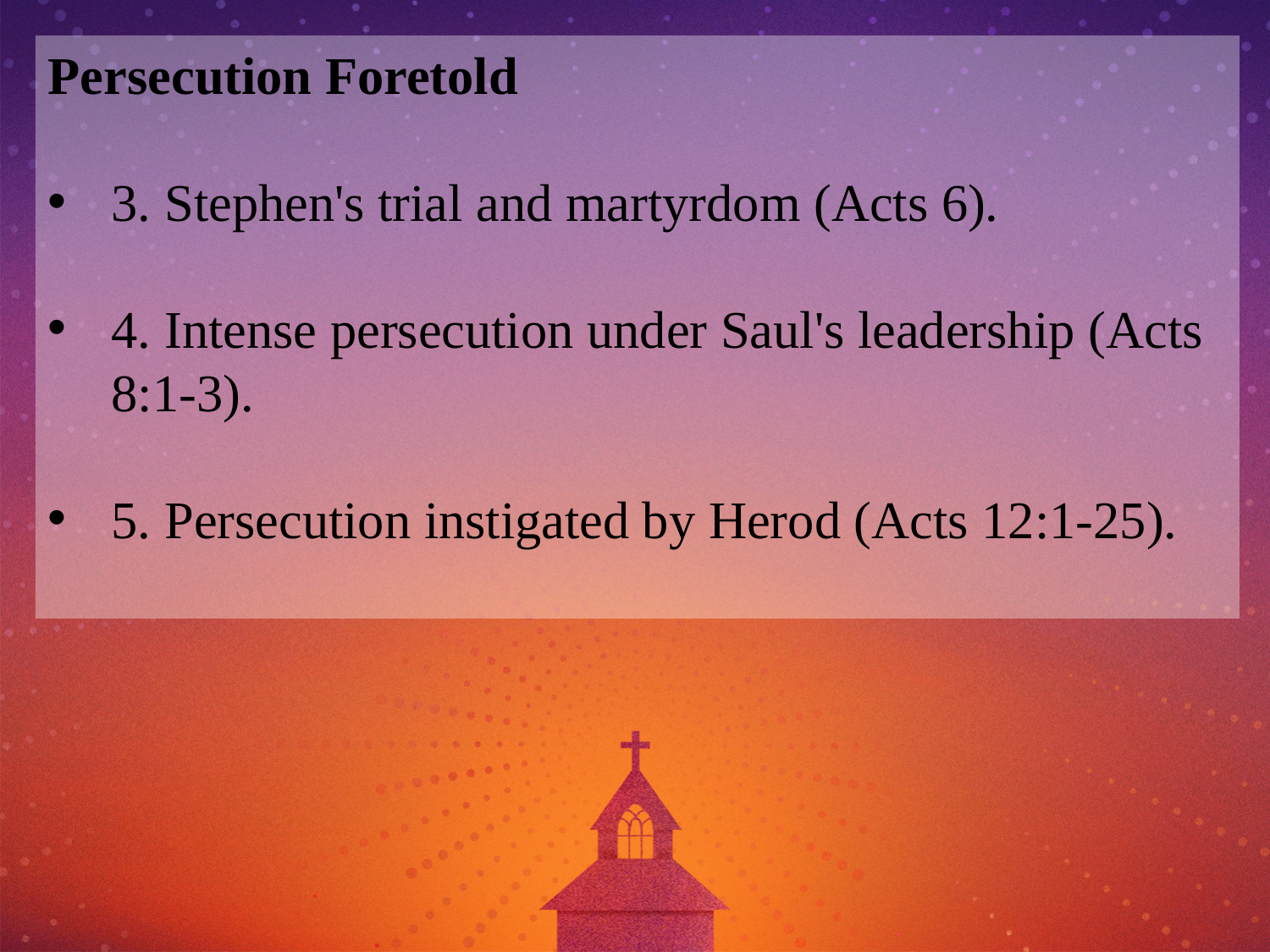

Persecution Foretold

3. Stephen's trial and martyrdom (Acts 6).

4. Intense persecution under Saul's leadership (Acts 8:1-3).

5. Persecution instigated by Herod (Acts 12:1-25).